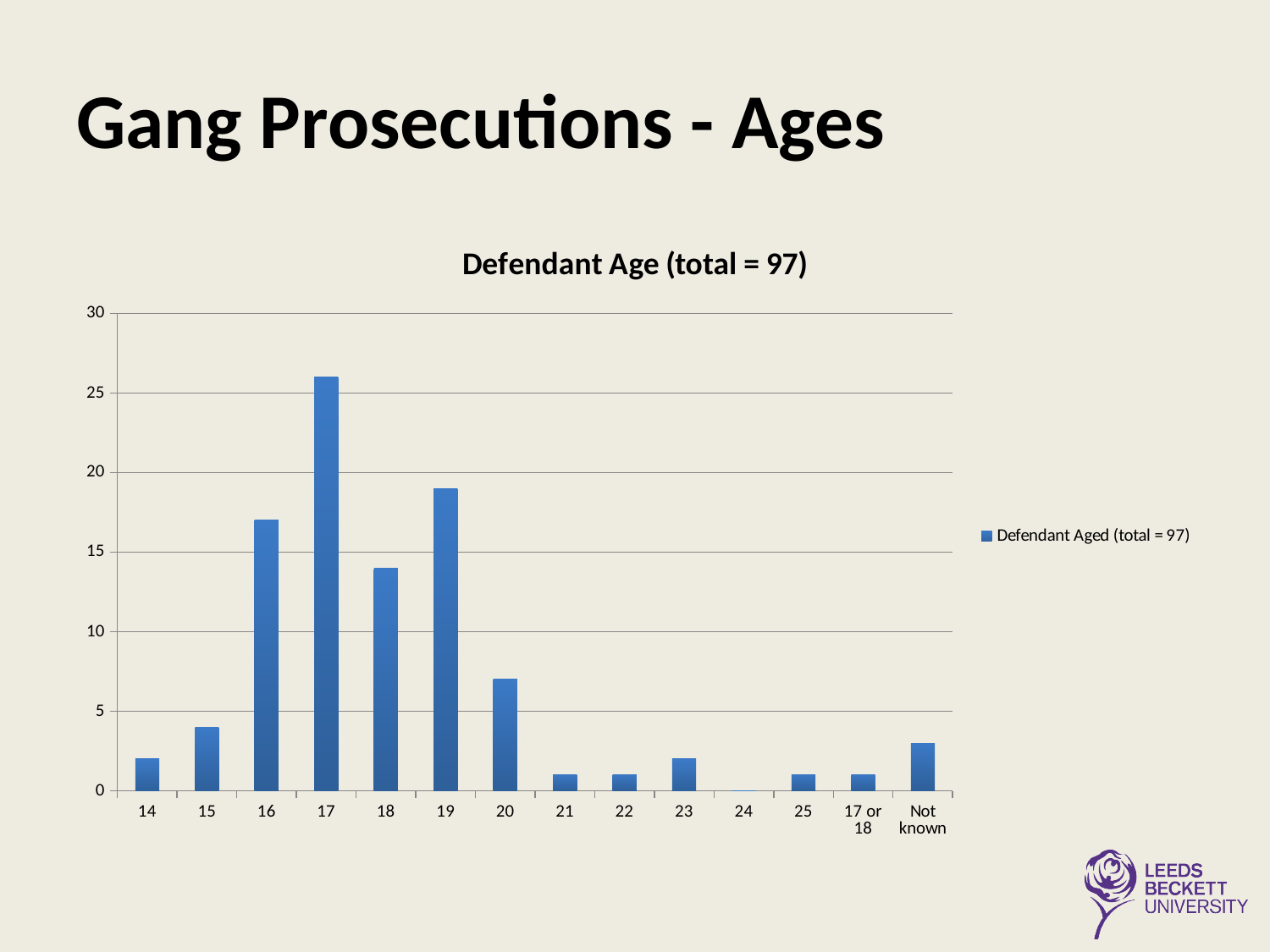

# Gang Prosecutions - Ages

### Chart: Defendant Age (total = 97)

| Category | Defendant Aged (total = 97) |
|---|---|
| 14 | 2.0 |
| 15 | 4.0 |
| 16 | 17.0 |
| 17 | 26.0 |
| 18 | 14.0 |
| 19 | 19.0 |
| 20 | 7.0 |
| 21 | 1.0 |
| 22 | 1.0 |
| 23 | 2.0 |
| 24 | 0.0 |
| 25 | 1.0 |
| 17 or 18 | 1.0 |
| Not known | 3.0 |